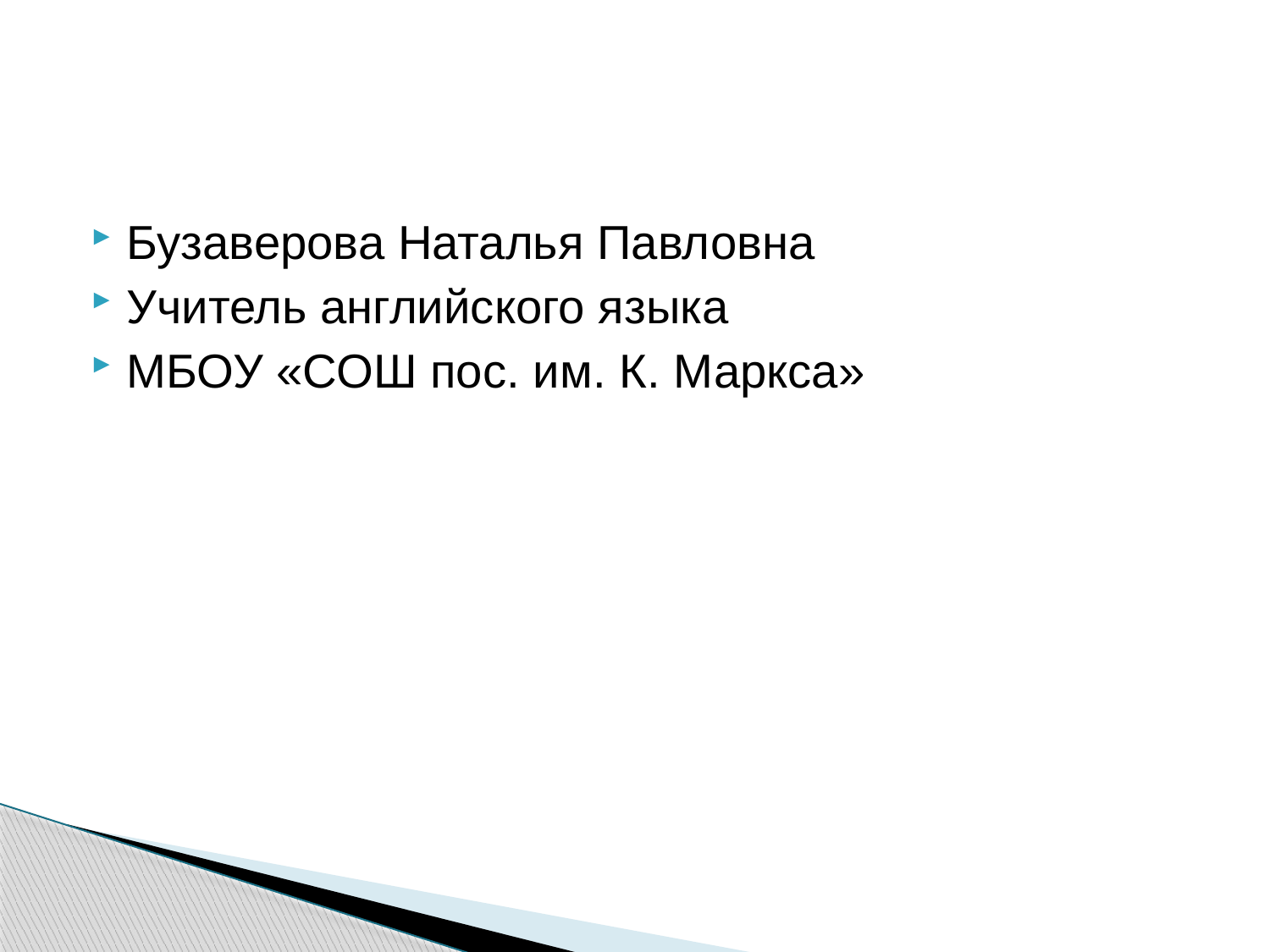

#
Бузаверова Наталья Павловна
Учитель английского языка
МБОУ «СОШ пос. им. К. Маркса»